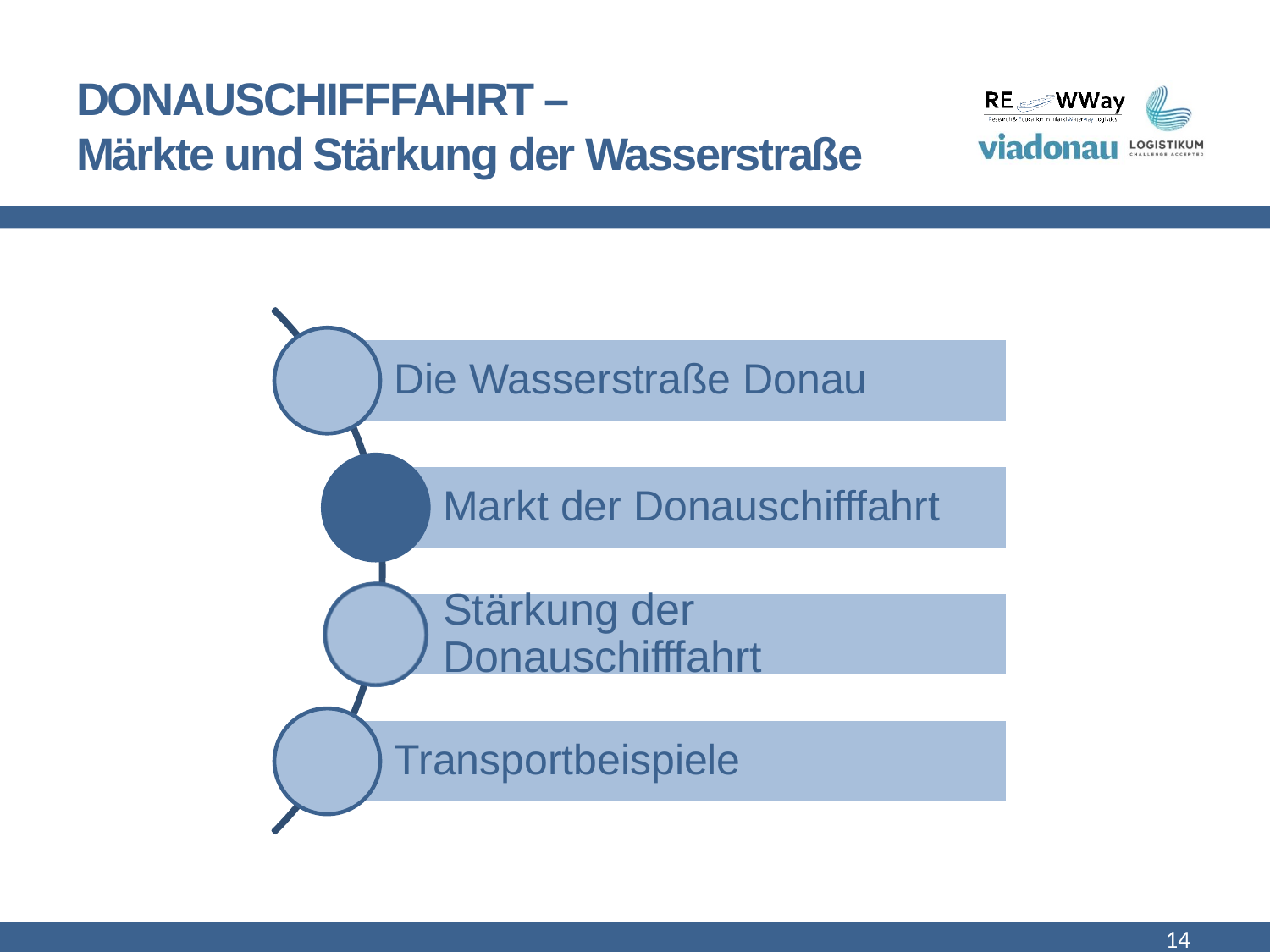

# DONAUSCHIFFFAHRT – Märkte und Stärkung der Wasserstraße

Die Wasserstraße Donau
Markt der Donauschifffahrt
Stärkung der Donauschifffahrt
Transportbeispiele
14